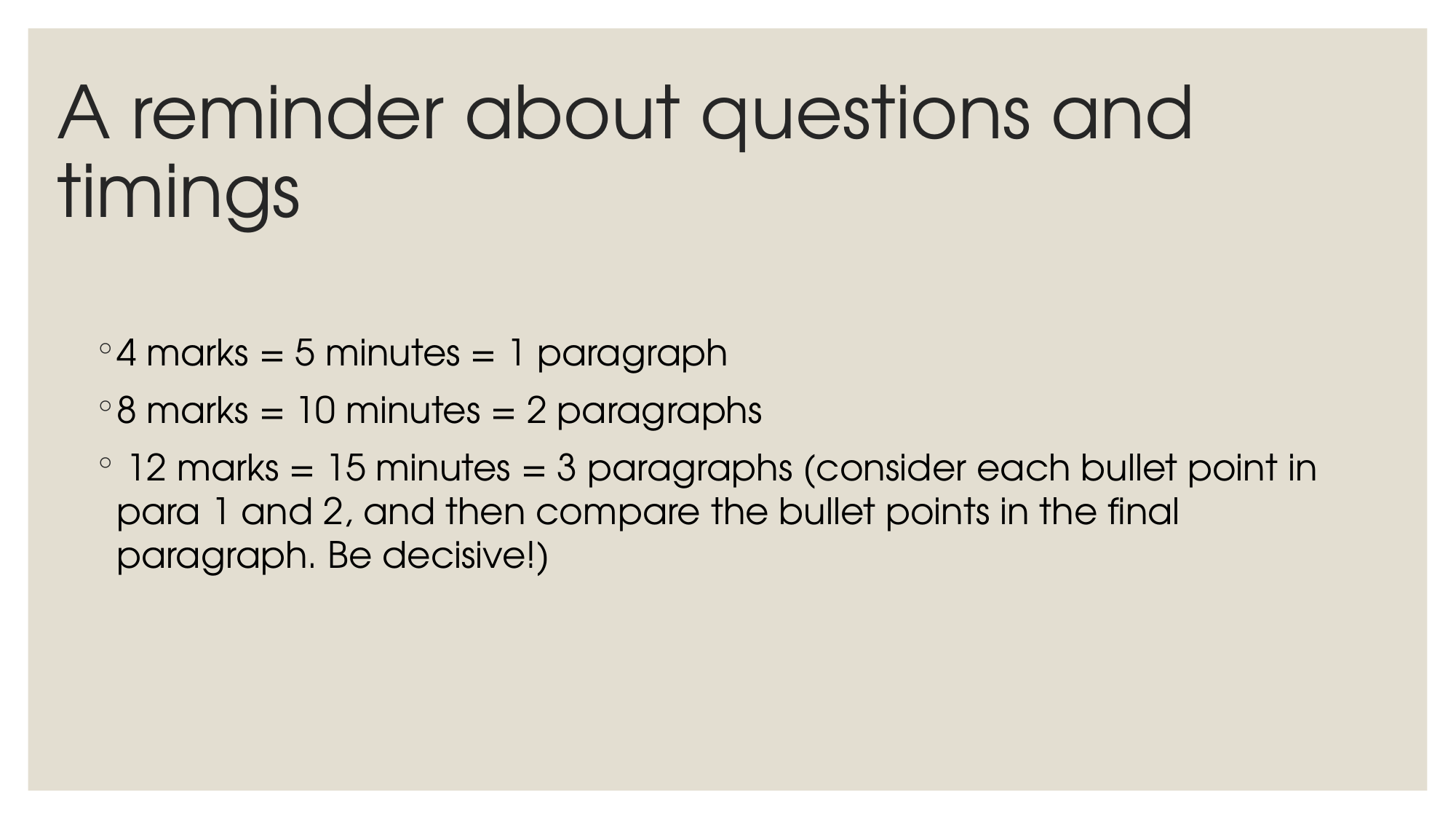

# A reminder about questions and timings
4 marks = 5 minutes = 1 paragraph
8 marks = 10 minutes = 2 paragraphs
 12 marks = 15 minutes = 3 paragraphs (consider each bullet point in para 1 and 2, and then compare the bullet points in the final paragraph. Be decisive!)